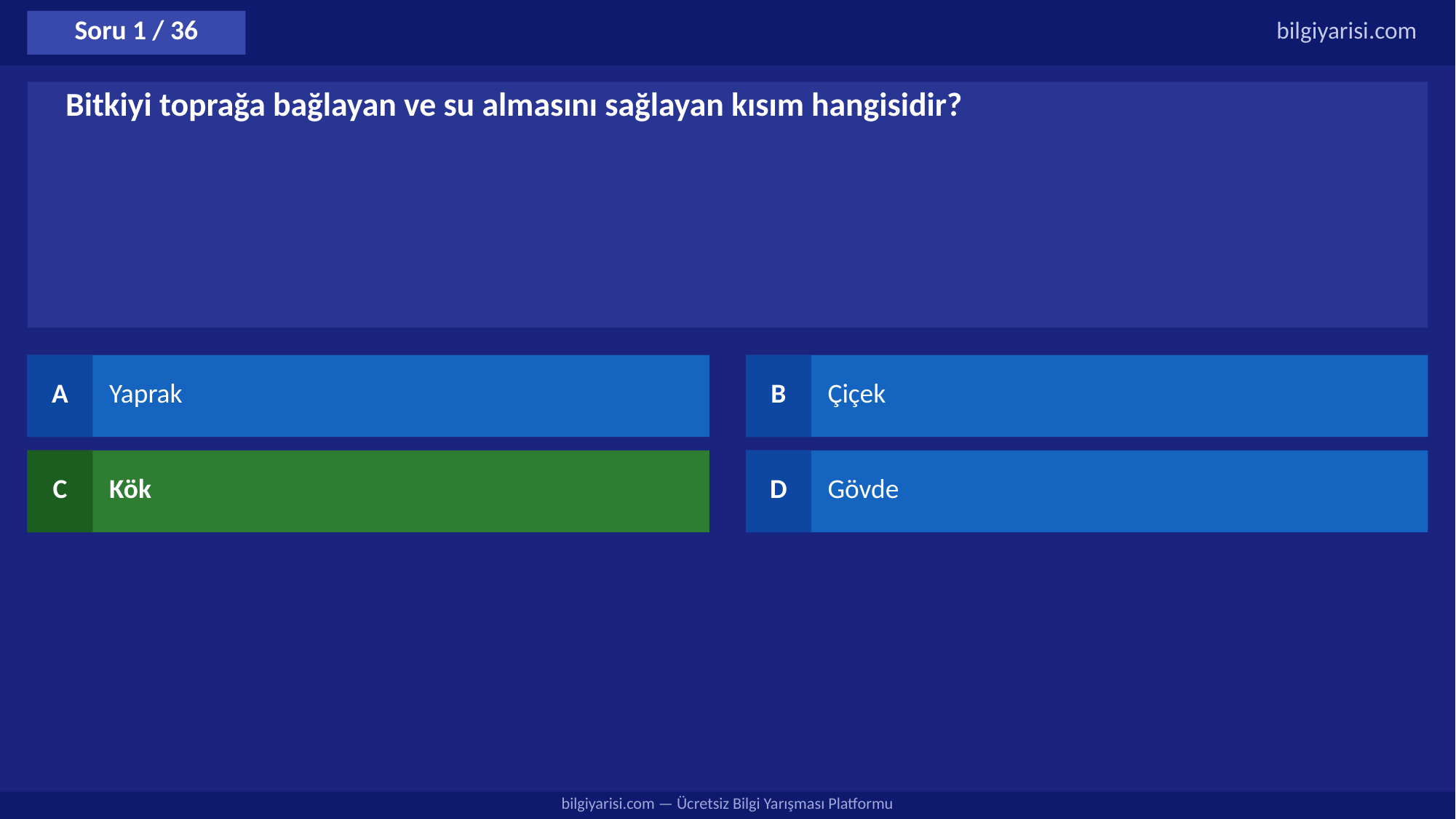

Soru 1 / 36
bilgiyarisi.com

Bitkiyi toprağa bağlayan ve su almasını sağlayan kısım hangisidir?

A
Yaprak

B
Çiçek

C
Kök

D
Gövde
bilgiyarisi.com — Ücretsiz Bilgi Yarışması Platformu